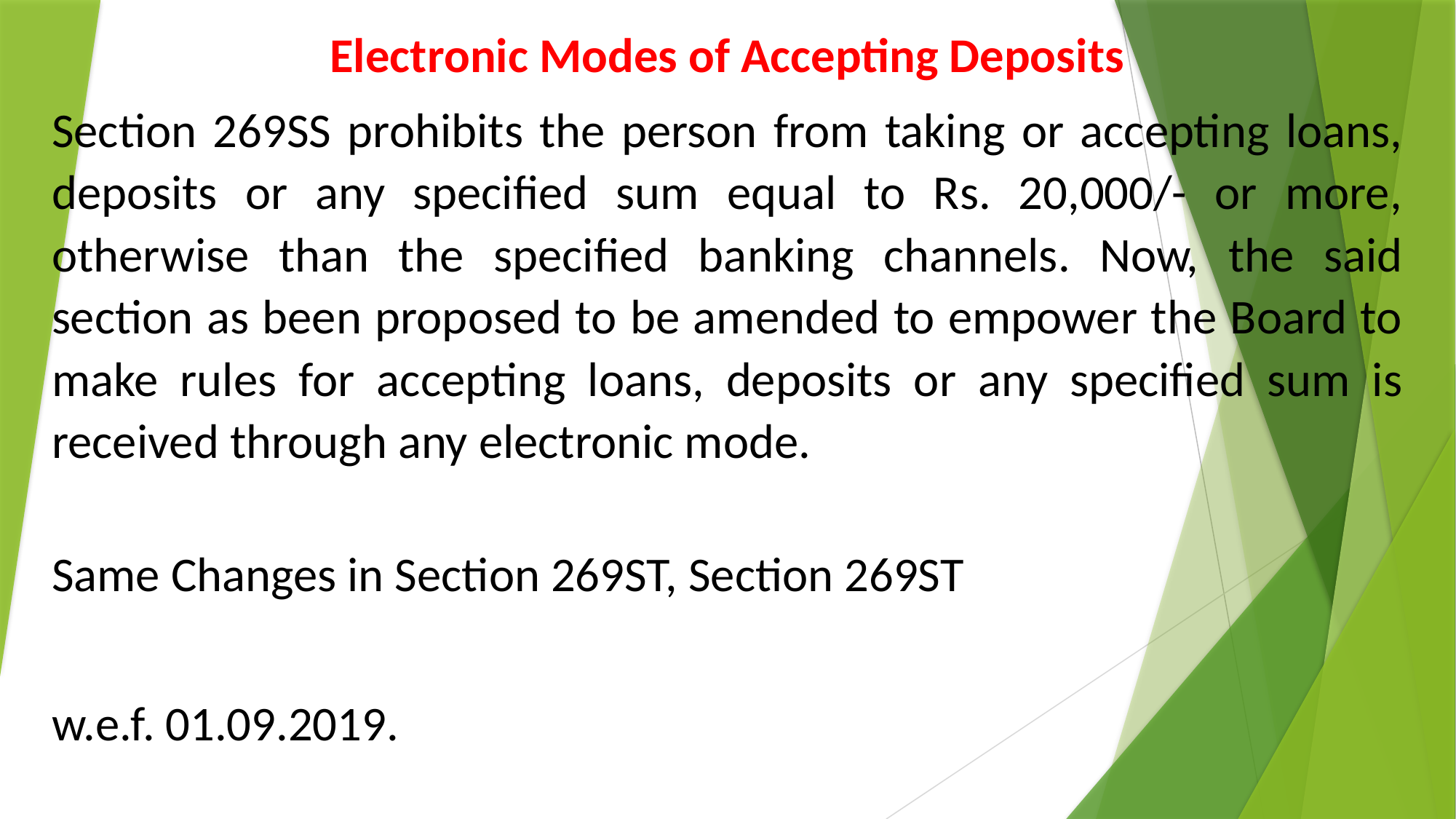

Electronic Modes of Accepting Deposits
Section 269SS prohibits the person from taking or accepting loans, deposits or any specified sum equal to Rs. 20,000/- or more, otherwise than the specified banking channels. Now, the said section as been proposed to be amended to empower the Board to make rules for accepting loans, deposits or any specified sum is received through any electronic mode.

Same Changes in Section 269ST, Section 269ST

w.e.f. 01.09.2019.